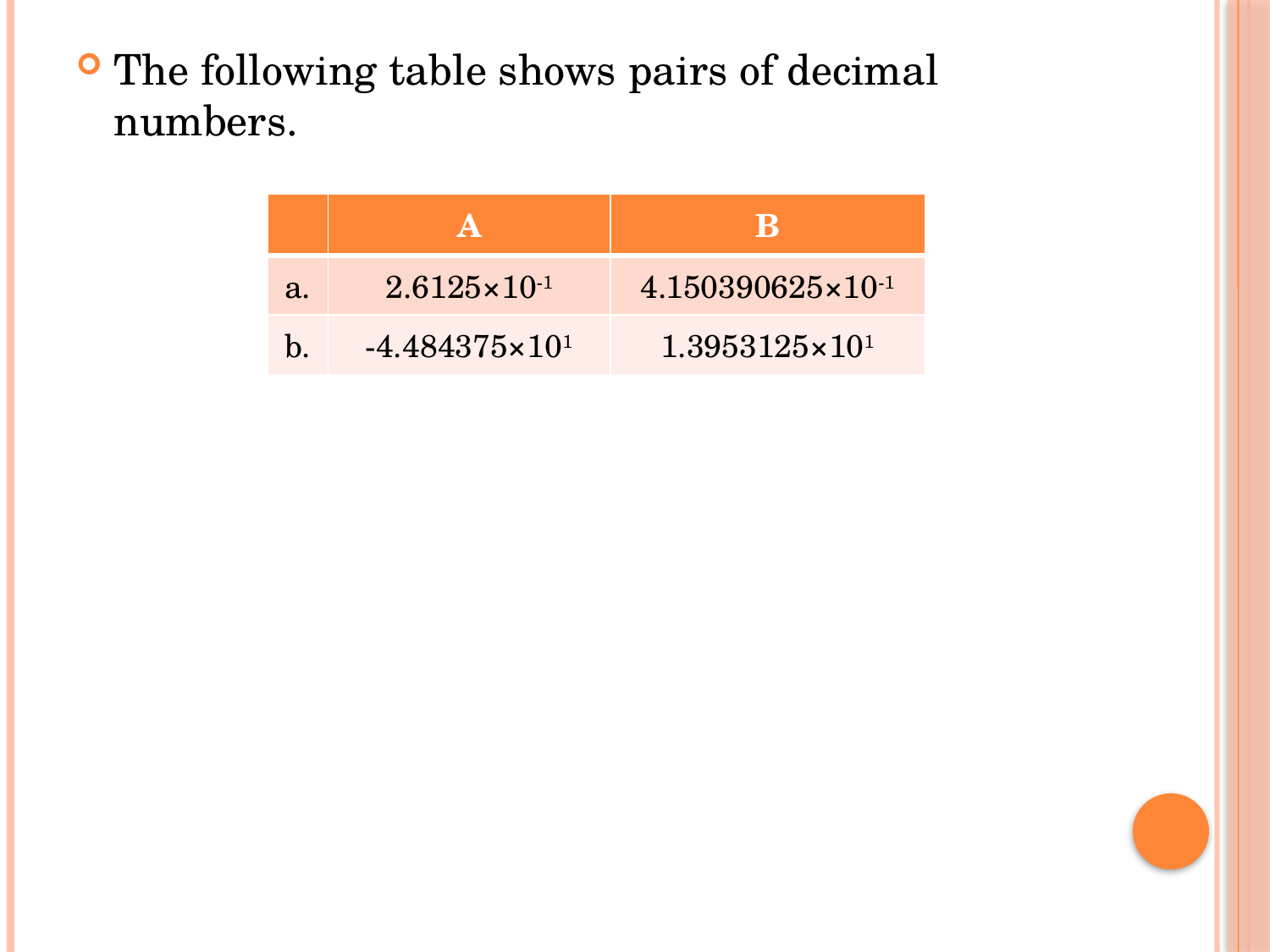

The following table shows pairs of decimal numbers.

|  | A | B |
| --- | --- | --- |
| a. | 2.6125×10-1 | 4.150390625×10-1 |
| b. | -4.484375×101 | 1.3953125×101 |